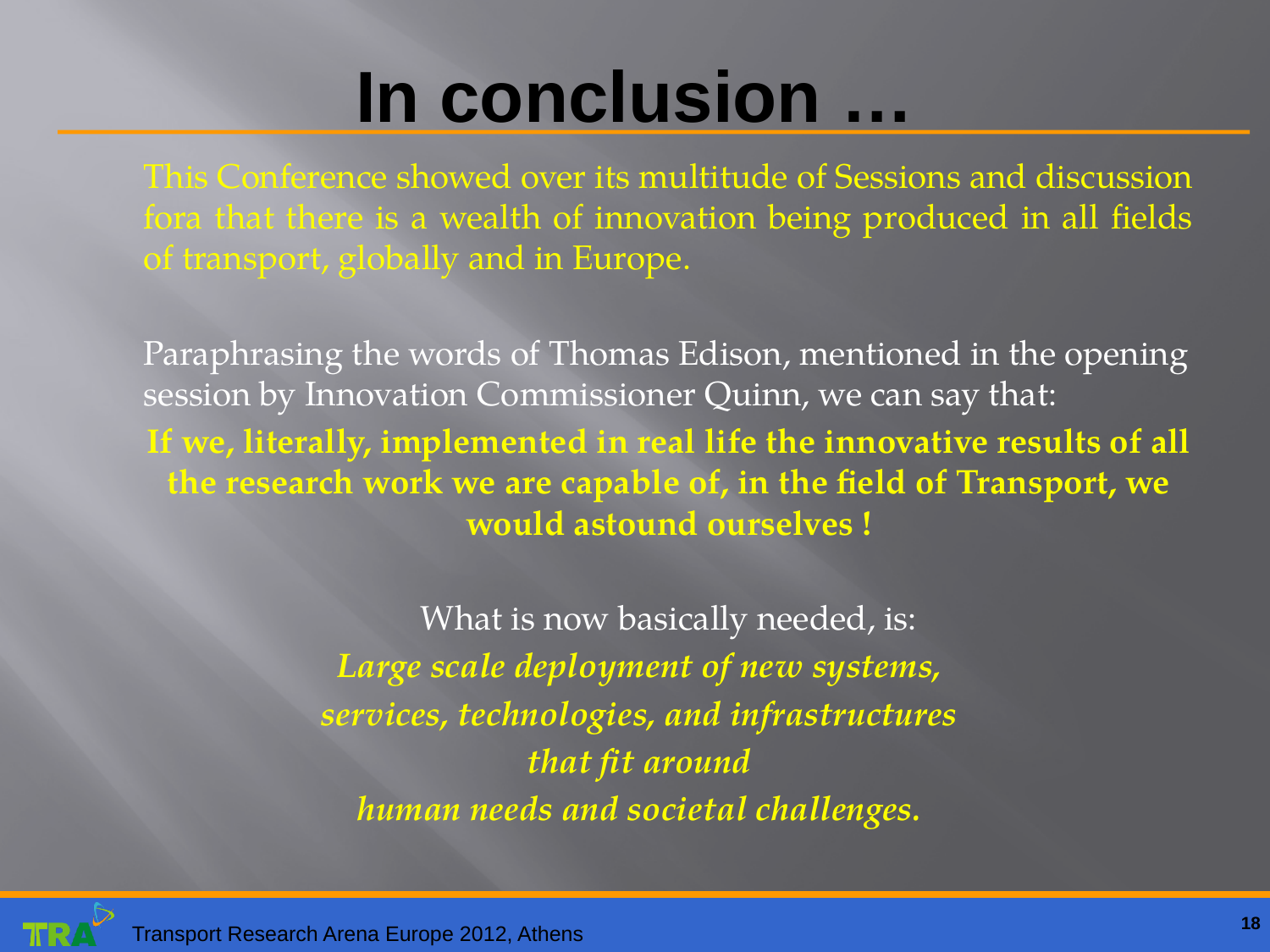

# In conclusion …
	This Conference showed over its multitude of Sessions and discussion fora that there is a wealth of innovation being produced in all fields of transport, globally and in Europe.

	Paraphrasing the words of Thomas Edison, mentioned in the opening session by Innovation Commissioner Quinn, we can say that:
	If we, literally, implemented in real life the innovative results of all the research work we are capable of, in the field of Transport, we would astound ourselves !

	What is now basically needed, is:
Large scale deployment of new systems,
services, technologies, and infrastructures
that fit around
human needs and societal challenges.